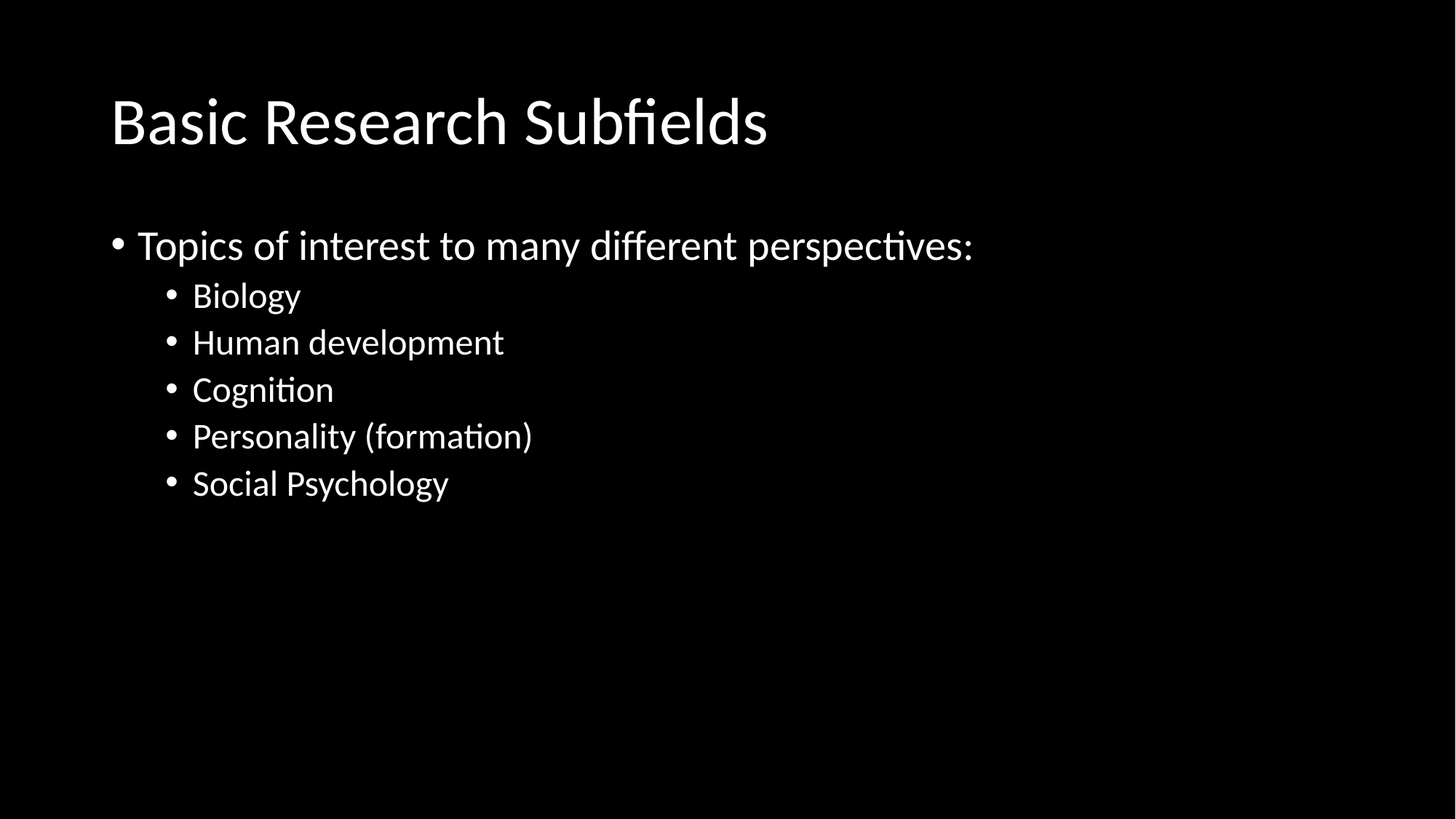

# Basic Research Subfields
Topics of interest to many different perspectives:
Biology
Human development
Cognition
Personality (formation)
Social Psychology